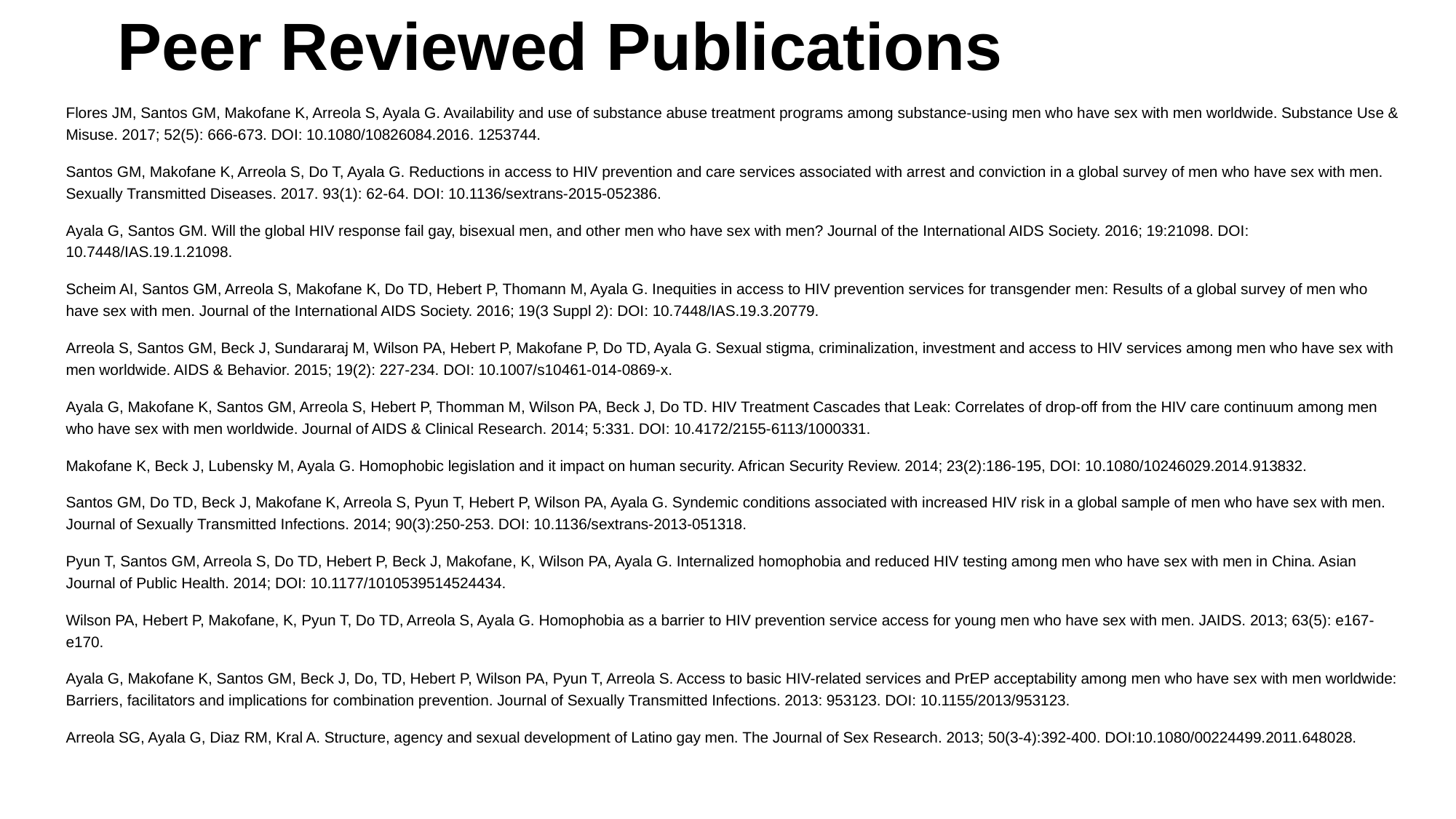

# Peer Reviewed Publications
Flores JM, Santos GM, Makofane K, Arreola S, Ayala G. Availability and use of substance abuse treatment programs among substance-using men who have sex with men worldwide. Substance Use & Misuse. 2017; 52(5): 666-673. DOI: 10.1080/10826084.2016. 1253744.
Santos GM, Makofane K, Arreola S, Do T, Ayala G. Reductions in access to HIV prevention and care services associated with arrest and conviction in a global survey of men who have sex with men. Sexually Transmitted Diseases. 2017. 93(1): 62-64. DOI: 10.1136/sextrans-2015-052386.
Ayala G, Santos GM. Will the global HIV response fail gay, bisexual men, and other men who have sex with men? Journal of the International AIDS Society. 2016; 19:21098. DOI: 10.7448/IAS.19.1.21098.
Scheim AI, Santos GM, Arreola S, Makofane K, Do TD, Hebert P, Thomann M, Ayala G. Inequities in access to HIV prevention services for transgender men: Results of a global survey of men who have sex with men. Journal of the International AIDS Society. 2016; 19(3 Suppl 2): DOI: 10.7448/IAS.19.3.20779.
Arreola S, Santos GM, Beck J, Sundararaj M, Wilson PA, Hebert P, Makofane P, Do TD, Ayala G. Sexual stigma, criminalization, investment and access to HIV services among men who have sex with men worldwide. AIDS & Behavior. 2015; 19(2): 227-234. DOI: 10.1007/s10461-014-0869-x.
Ayala G, Makofane K, Santos GM, Arreola S, Hebert P, Thomman M, Wilson PA, Beck J, Do TD. HIV Treatment Cascades that Leak: Correlates of drop-off from the HIV care continuum among men who have sex with men worldwide. Journal of AIDS & Clinical Research. 2014; 5:331. DOI: 10.4172/2155-6113/1000331.
Makofane K, Beck J, Lubensky M, Ayala G. Homophobic legislation and it impact on human security. African Security Review. 2014; 23(2):186-195, DOI: 10.1080/10246029.2014.913832.
Santos GM, Do TD, Beck J, Makofane K, Arreola S, Pyun T, Hebert P, Wilson PA, Ayala G. Syndemic conditions associated with increased HIV risk in a global sample of men who have sex with men. Journal of Sexually Transmitted Infections. 2014; 90(3):250-253. DOI: 10.1136/sextrans-2013-051318.
Pyun T, Santos GM, Arreola S, Do TD, Hebert P, Beck J, Makofane, K, Wilson PA, Ayala G. Internalized homophobia and reduced HIV testing among men who have sex with men in China. Asian Journal of Public Health. 2014; DOI: 10.1177/1010539514524434.
Wilson PA, Hebert P, Makofane, K, Pyun T, Do TD, Arreola S, Ayala G. Homophobia as a barrier to HIV prevention service access for young men who have sex with men. JAIDS. 2013; 63(5): e167-e170.
Ayala G, Makofane K, Santos GM, Beck J, Do, TD, Hebert P, Wilson PA, Pyun T, Arreola S. Access to basic HIV-related services and PrEP acceptability among men who have sex with men worldwide: Barriers, facilitators and implications for combination prevention. Journal of Sexually Transmitted Infections. 2013: 953123. DOI: 10.1155/2013/953123.
Arreola SG, Ayala G, Diaz RM, Kral A. Structure, agency and sexual development of Latino gay men. The Journal of Sex Research. 2013; 50(3-4):392-400. DOI:10.1080/00224499.2011.648028.